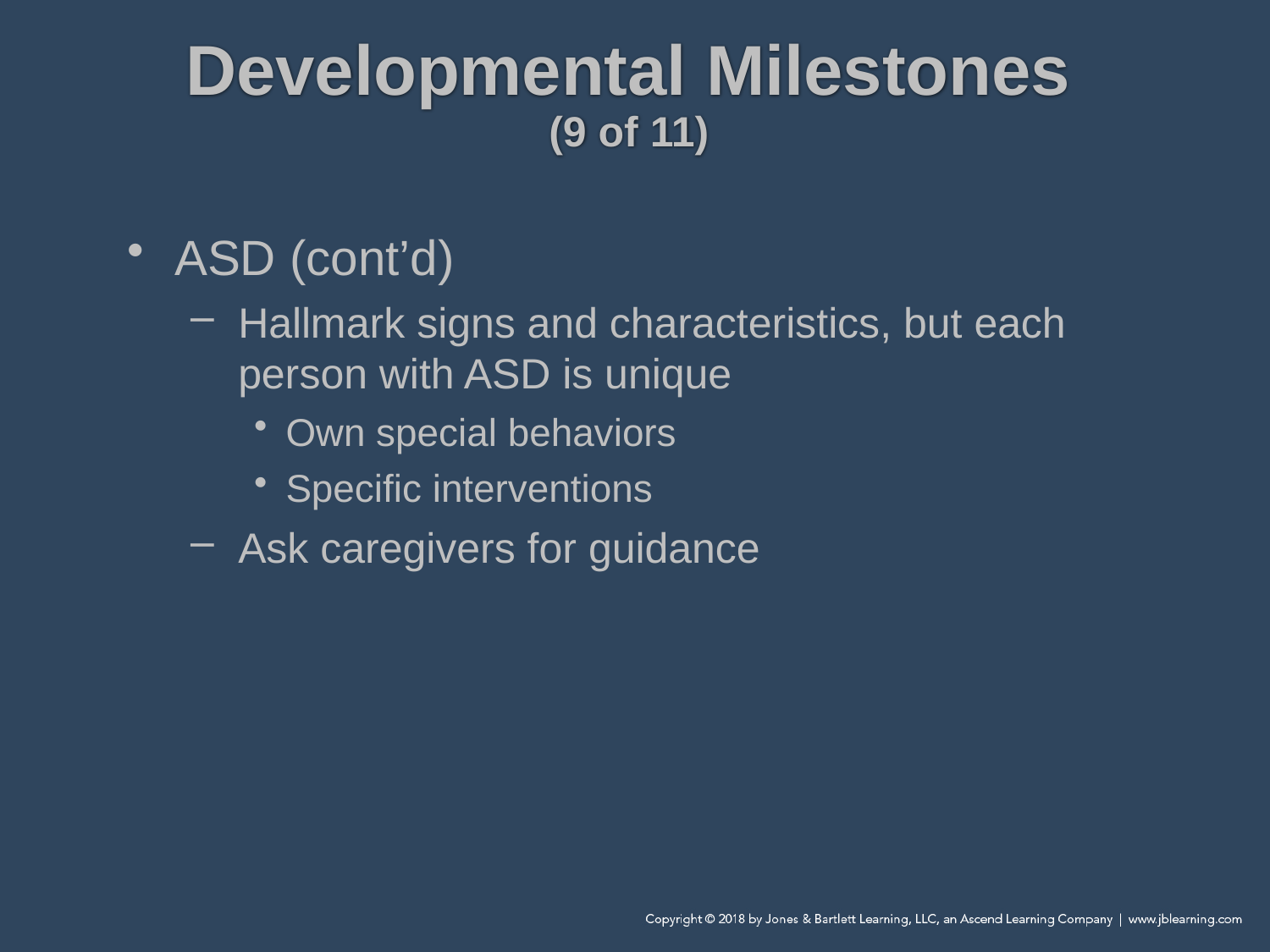

# Developmental Milestones (9 of 11)
ASD (cont’d)
Hallmark signs and characteristics, but each person with ASD is unique
Own special behaviors
Specific interventions
Ask caregivers for guidance